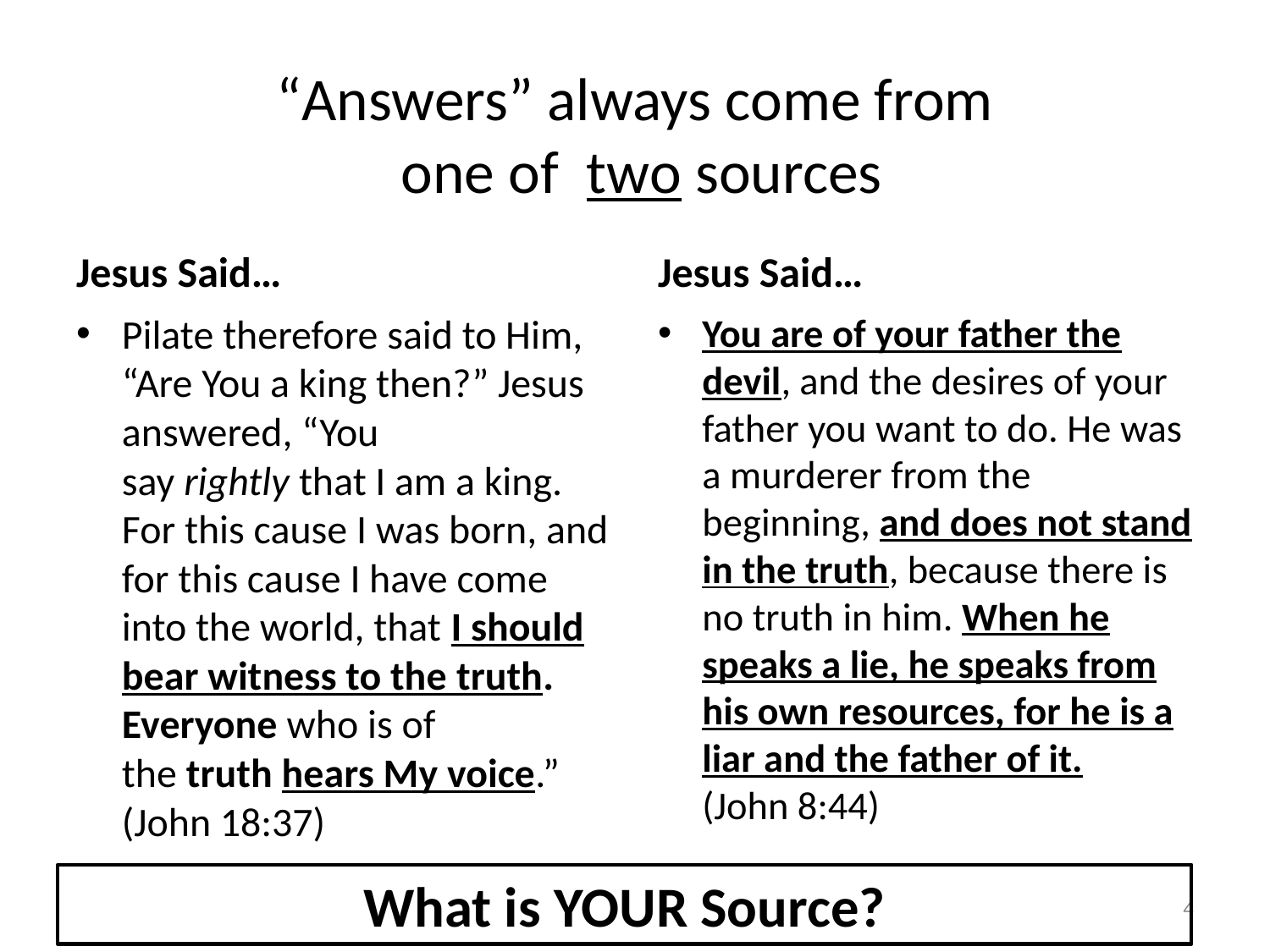

“Answers” always come from
 one of  two sources
Jesus Said…
Jesus Said…
You are of your father the devil, and the desires of your father you want to do. He was a murderer from the beginning, and does not stand in the truth, because there is no truth in him. When he speaks a lie, he speaks from his own resources, for he is a liar and the father of it.
(John 8:44)
Pilate therefore said to Him, “Are You a king then?” Jesus answered, “You say rightly that I am a king. For this cause I was born, and for this cause I have come into the world, that I should bear witness to the truth. Everyone who is of the truth hears My voice.”
(John 18:37)
What is YOUR Source?
4